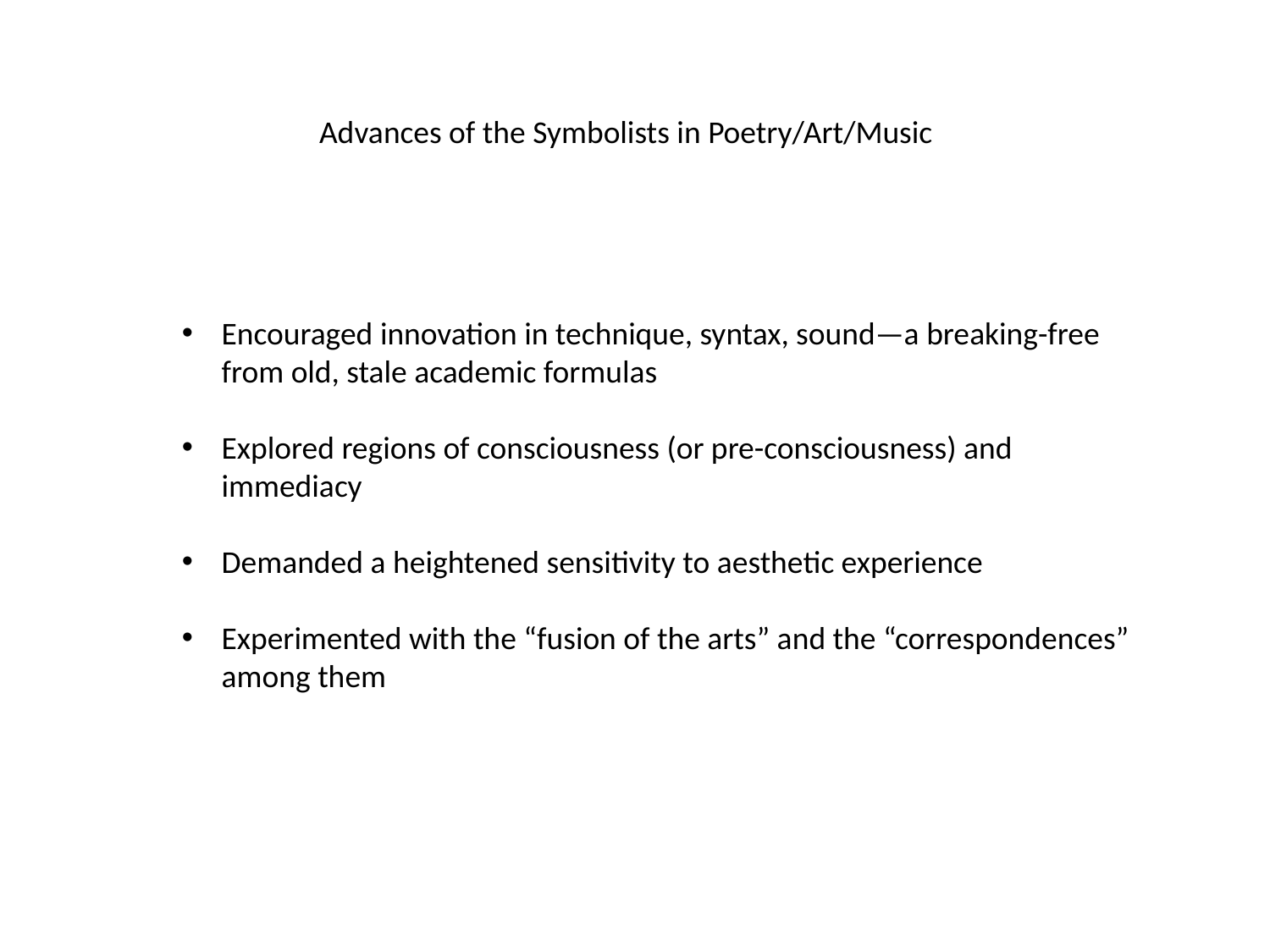

Advances of the Symbolists in Poetry/Art/Music
Encouraged innovation in technique, syntax, sound—a breaking-free from old, stale academic formulas

Explored regions of consciousness (or pre-consciousness) and immediacy

Demanded a heightened sensitivity to aesthetic experience

Experimented with the “fusion of the arts” and the “correspondences” among them